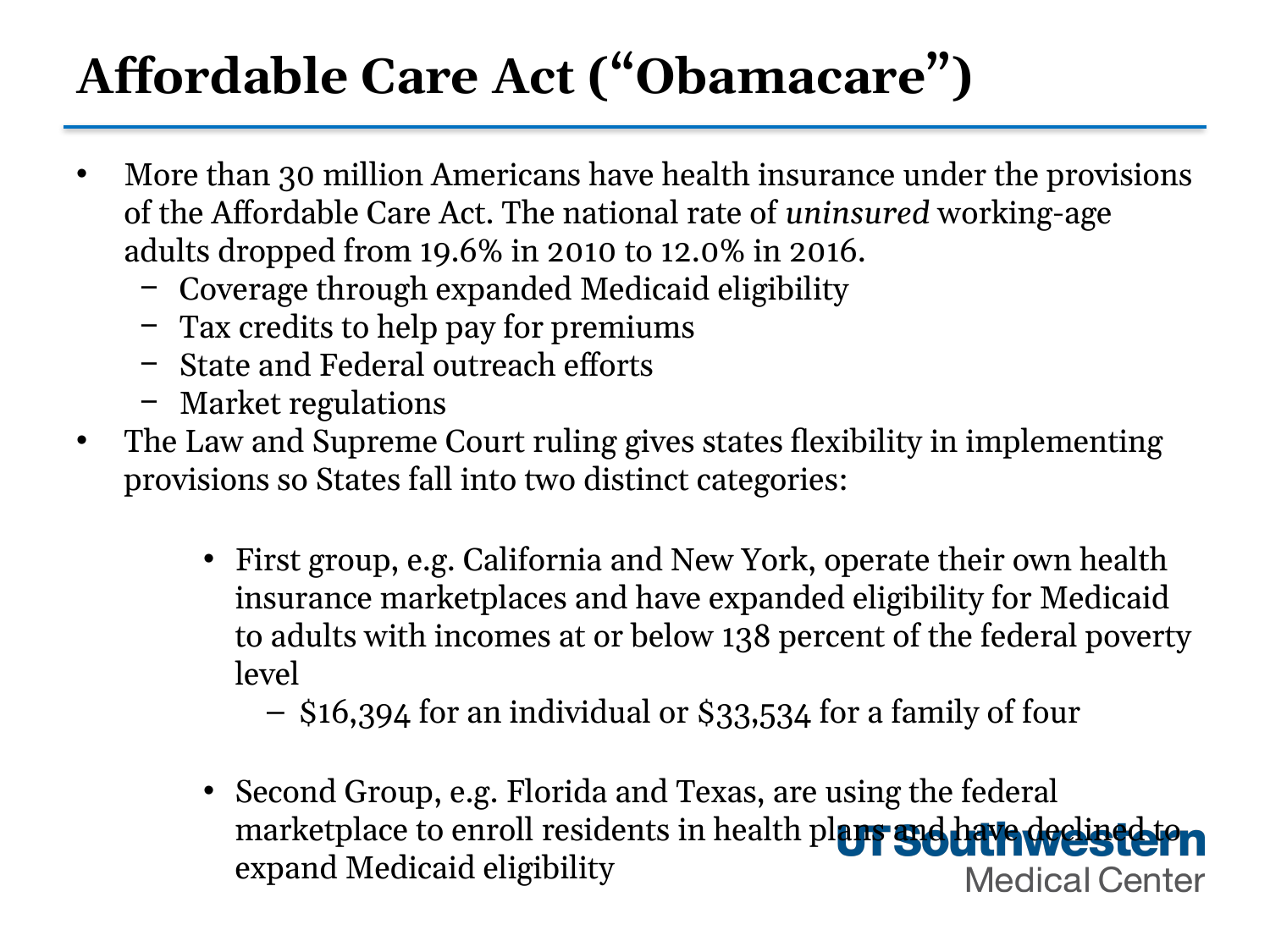

# Affordable Care Act (“Obamacare”)
More than 30 million Americans have health insurance under the provisions of the Affordable Care Act. The national rate of uninsured working-age adults dropped from 19.6% in 2010 to 12.0% in 2016.
Coverage through expanded Medicaid eligibility
Tax credits to help pay for premiums
State and Federal outreach efforts
Market regulations
The Law and Supreme Court ruling gives states flexibility in implementing provisions so States fall into two distinct categories:

First group, e.g. California and New York, operate their own health insurance marketplaces and have expanded eligibility for Medicaid to adults with incomes at or below 138 percent of the federal poverty level
$16,394 for an individual or $33,534 for a family of four

Second Group, e.g. Florida and Texas, are using the federal marketplace to enroll residents in health plans and have declined to expand Medicaid eligibility